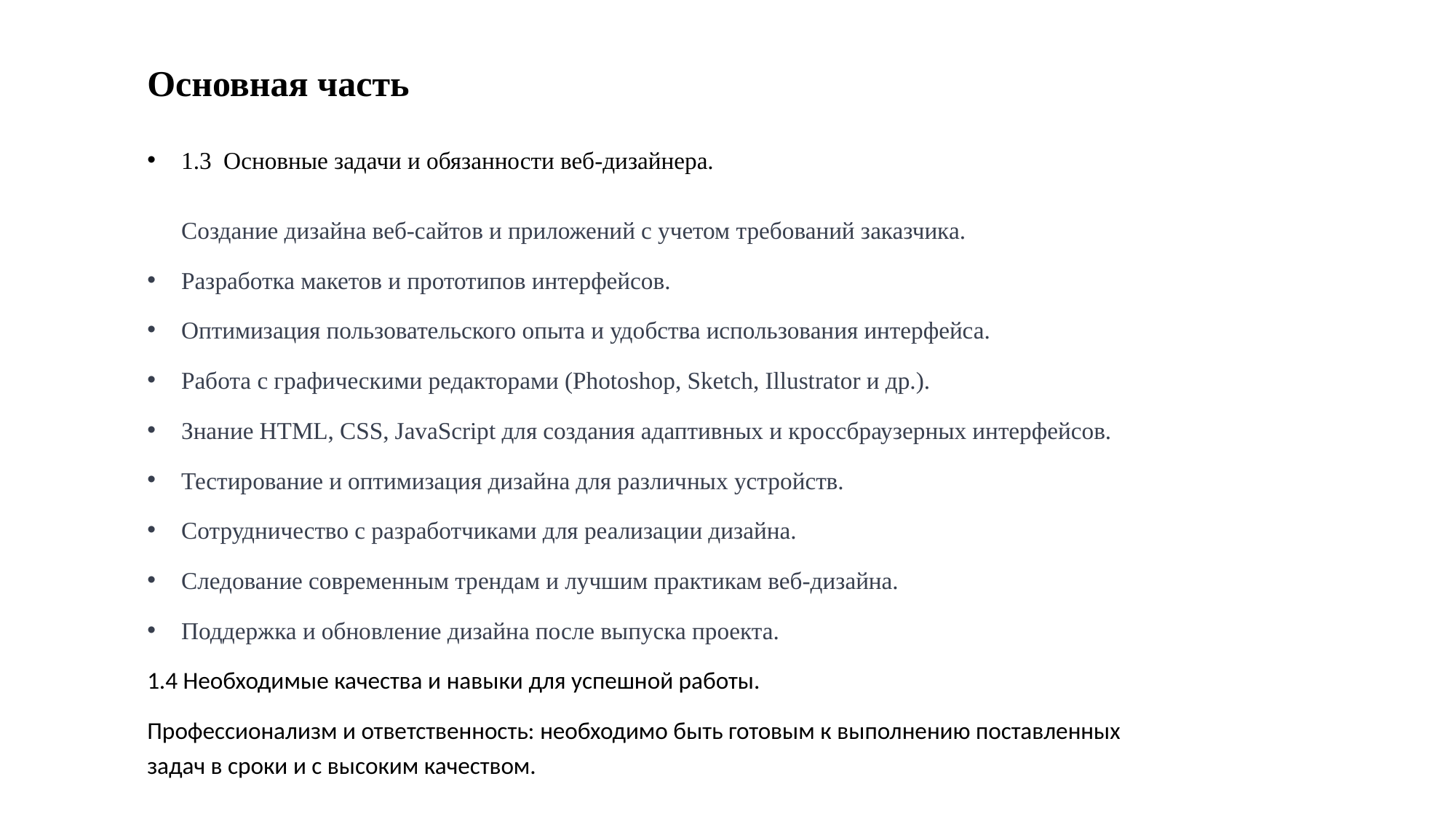

# Основная часть
1.3  Основные задачи и обязанности веб-дизайнера.
Создание дизайна веб-сайтов и приложений с учетом требований заказчика.
Разработка макетов и прототипов интерфейсов.
Оптимизация пользовательского опыта и удобства использования интерфейса.
Работа с графическими редакторами (Photoshop, Sketch, Illustrator и др.).
Знание HTML, CSS, JavaScript для создания адаптивных и кроссбраузерных интерфейсов.
Тестирование и оптимизация дизайна для различных устройств.
Сотрудничество с разработчиками для реализации дизайна.
Следование современным трендам и лучшим практикам веб-дизайна.
Поддержка и обновление дизайна после выпуска проекта.
1.4 Необходимые качества и навыки для успешной работы.
Профессионализм и ответственность: необходимо быть готовым к выполнению поставленных задач в сроки и с высоким качеством.